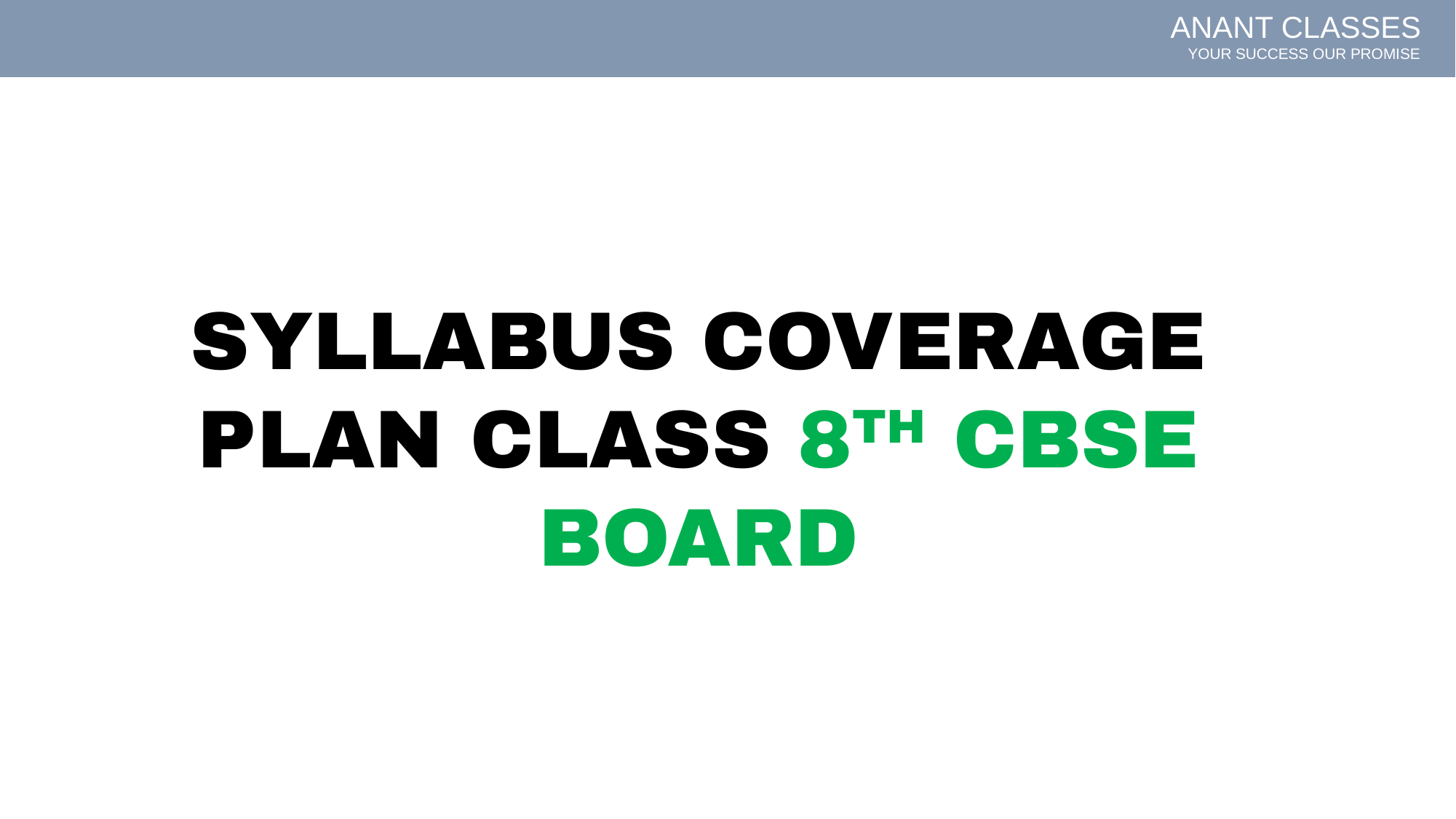

SYLLABUS COVERAGE PLAN CLASS 8TH CBSE BOARD